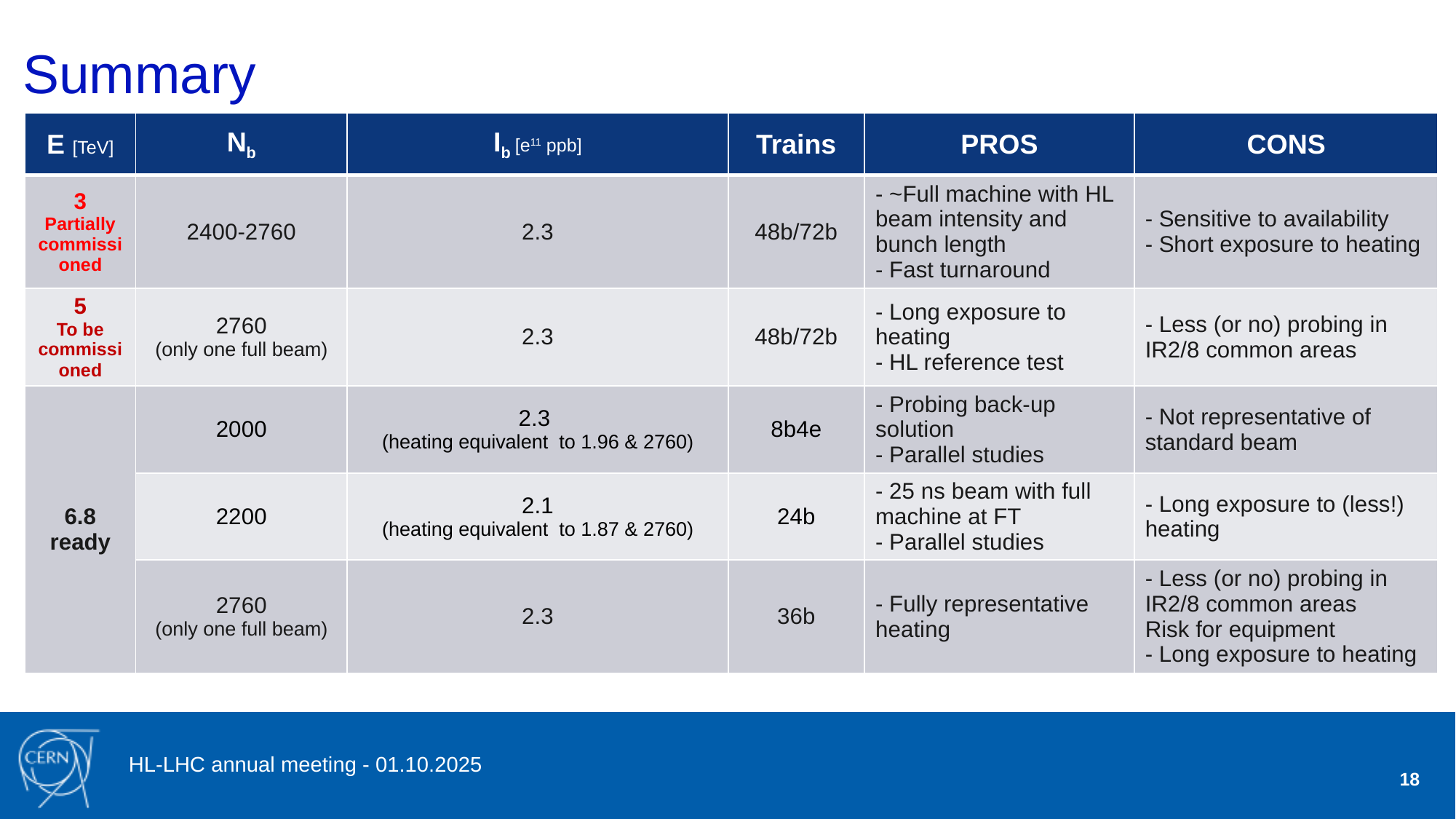

# Summary
| E [TeV] | Nb | Ib [e11 ppb] | Trains | PROS | CONS |
| --- | --- | --- | --- | --- | --- |
| 3 Partially commissioned | 2400-2760 | 2.3 | 48b/72b | - ~Full machine with HL beam intensity and bunch length - Fast turnaround | - Sensitive to availability - Short exposure to heating |
| 5 To be commissioned | 2760 (only one full beam) | 2.3 | 48b/72b | - Long exposure to heating - HL reference test | - Less (or no) probing in IR2/8 common areas |
| 6.8 ready | 2000 | 2.3 (heating equivalent to 1.96 & 2760) | 8b4e | - Probing back-up solution - Parallel studies | - Not representative of standard beam |
|  | 2200 | 2.1 (heating equivalent to 1.87 & 2760) | 24b | - 25 ns beam with full machine at FT - Parallel studies | - Long exposure to (less!) heating |
|  | 2760 (only one full beam) | 2.3 | 36b | - Fully representative heating | - Less (or no) probing in IR2/8 common areas Risk for equipment - Long exposure to heating |